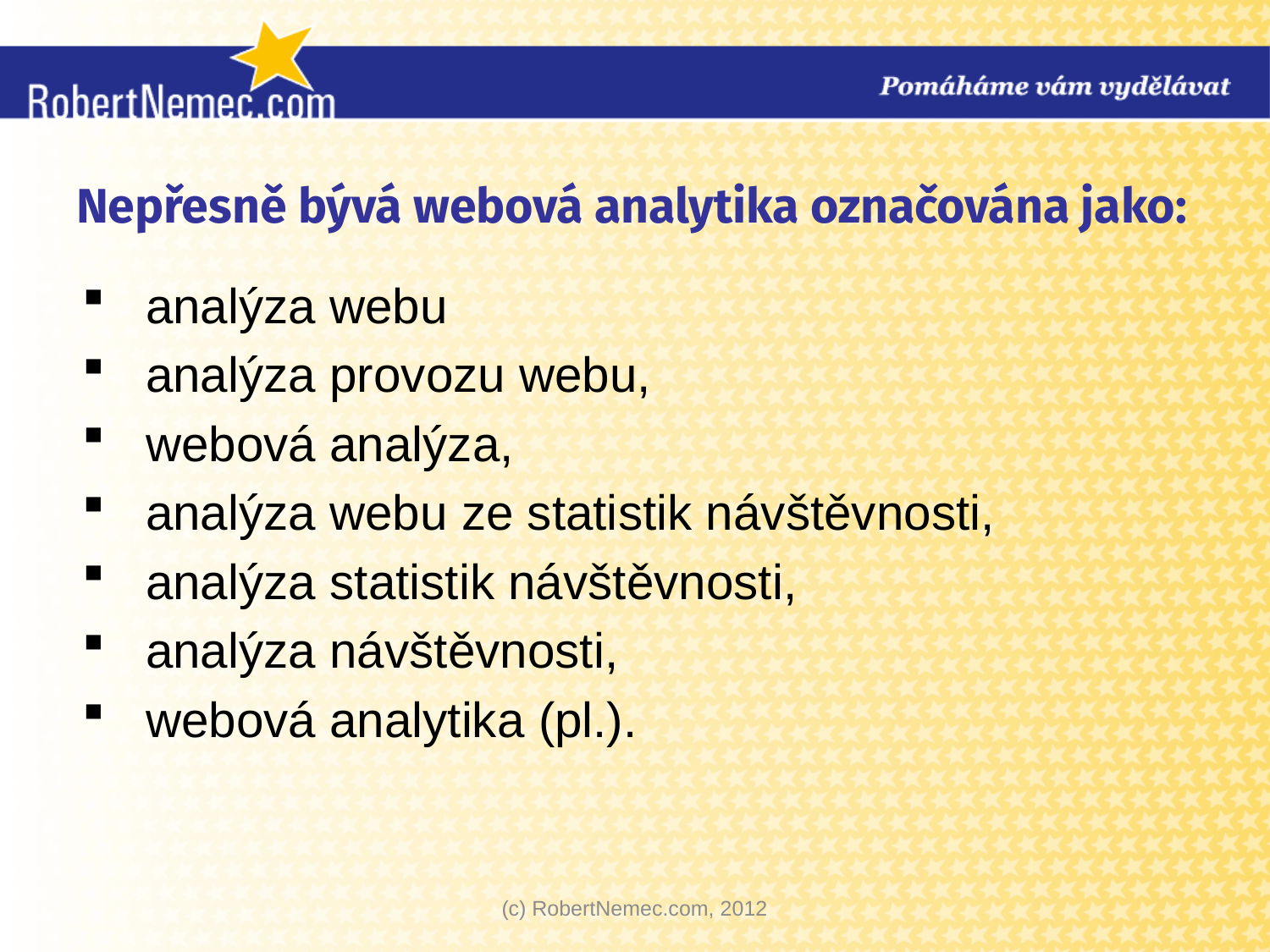

# Nepřesně bývá webová analytika označována jako:
analýza webu
analýza provozu webu,
webová analýza,
analýza webu ze statistik návštěvnosti,
analýza statistik návštěvnosti,
analýza návštěvnosti,
webová analytika (pl.).

(c) RobertNemec.com, 2012